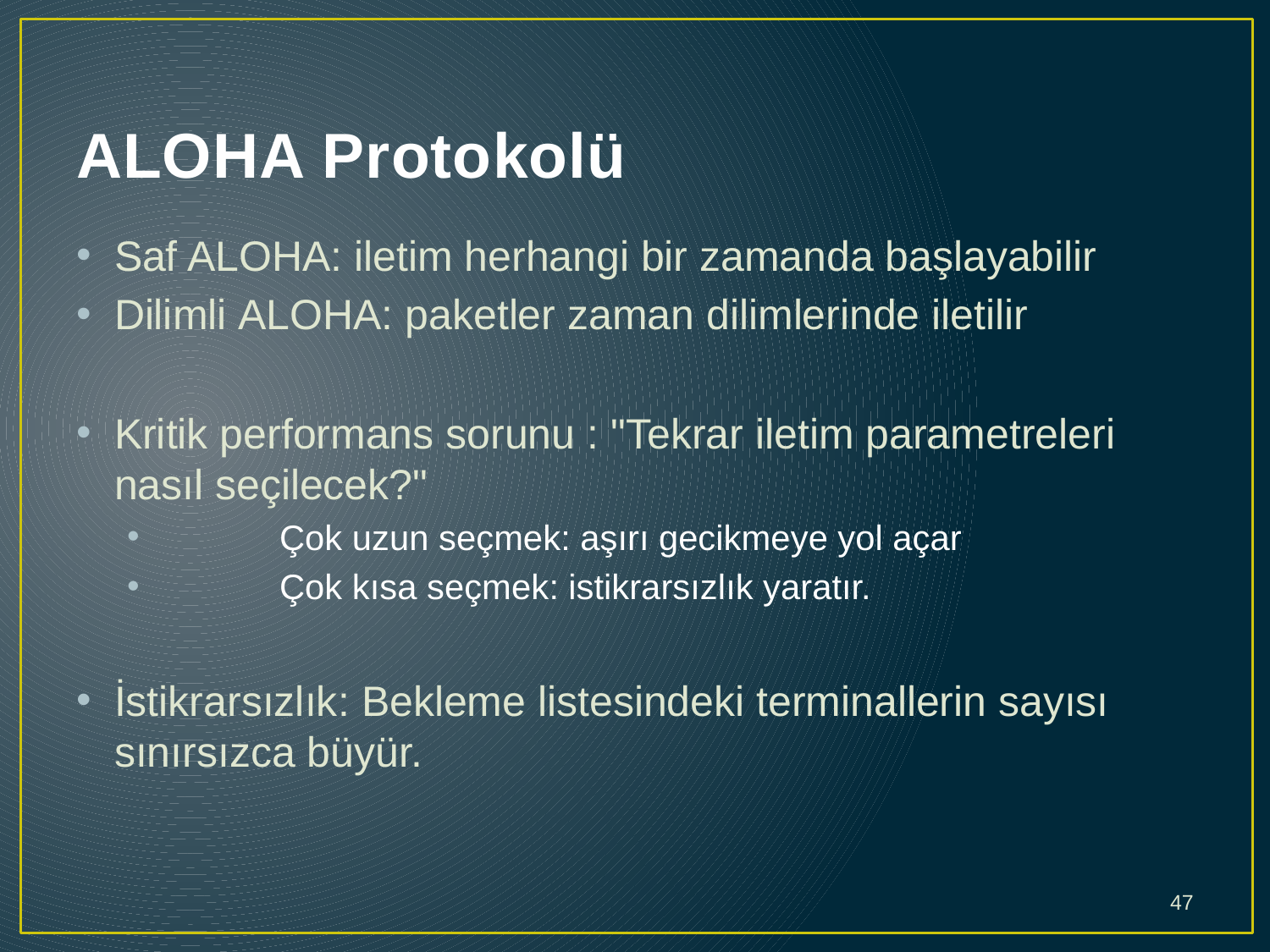

# ALOHA Protokolü
Saf ALOHA: iletim herhangi bir zamanda başlayabilir
Dilimli ALOHA: paketler zaman dilimlerinde iletilir

Kritik performans sorunu : "Tekrar iletim parametreleri nasıl seçilecek?"
	Çok uzun seçmek: aşırı gecikmeye yol açar
	Çok kısa seçmek: istikrarsızlık yaratır.

İstikrarsızlık: Bekleme listesindeki terminallerin sayısı sınırsızca büyür.

47